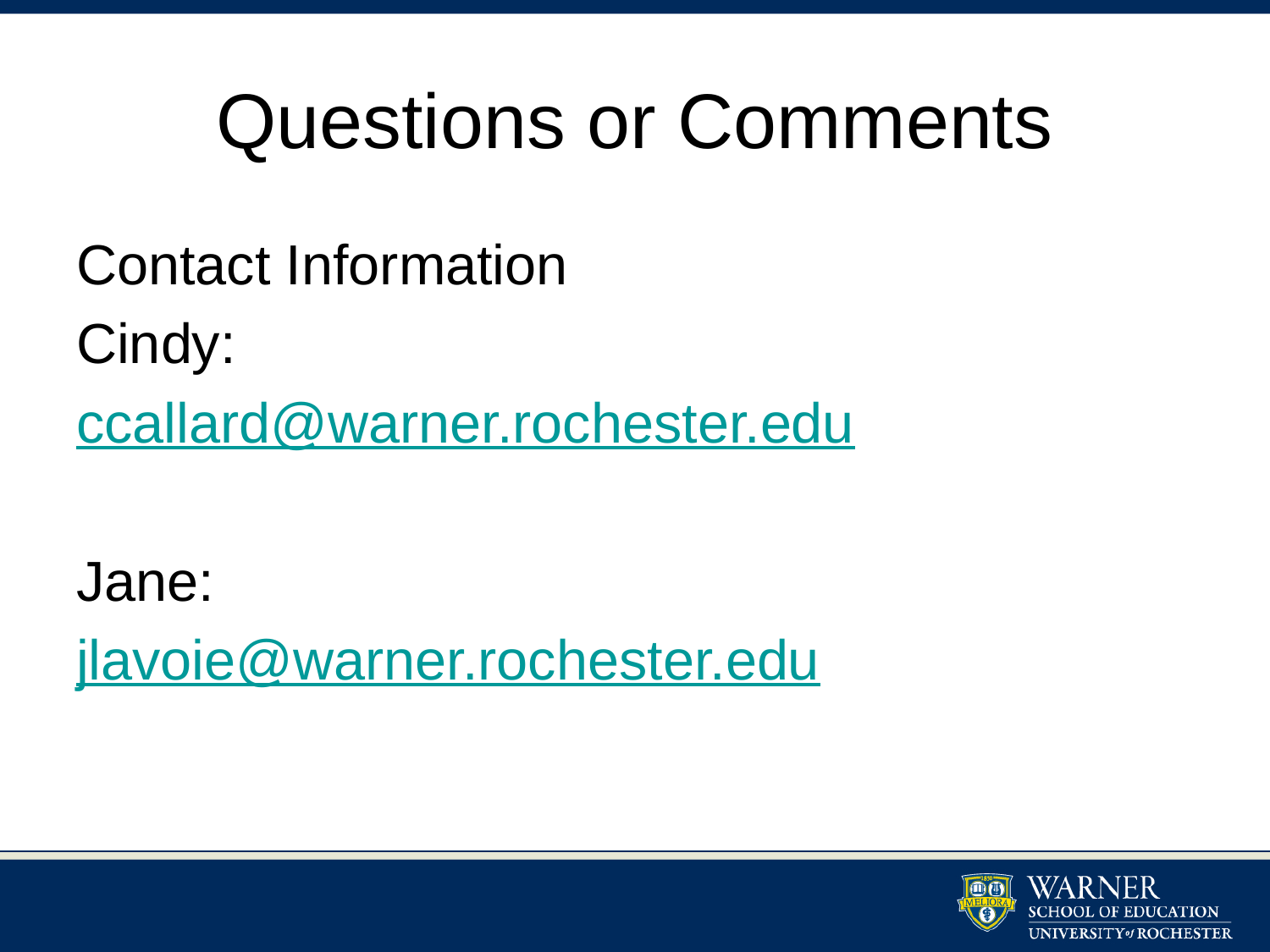

# Questions or Comments
Contact Information
Cindy:
ccallard@warner.rochester.edu

Jane:
jlavoie@warner.rochester.edu